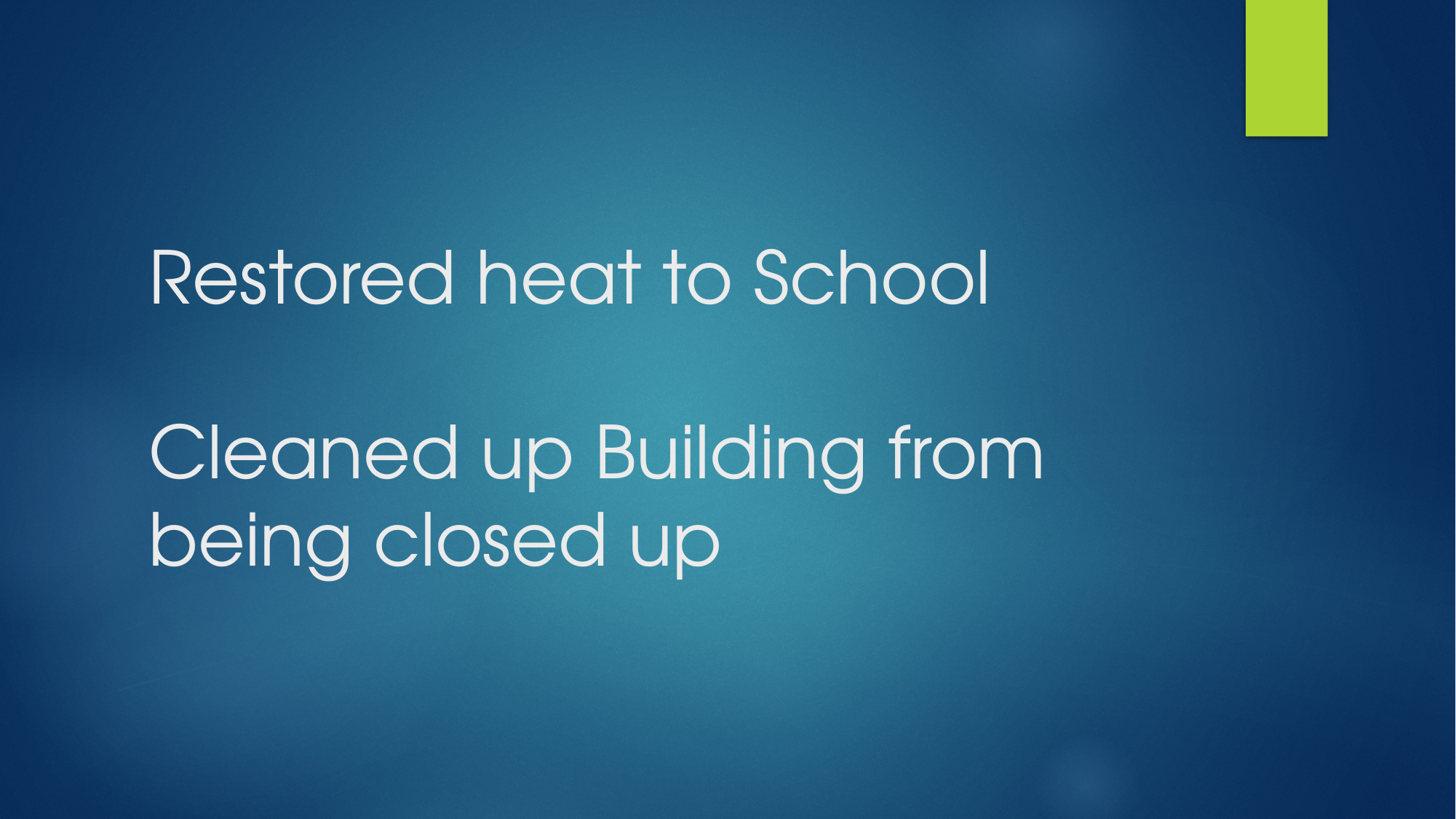

# Restored heat to School Cleaned up Building from being closed up